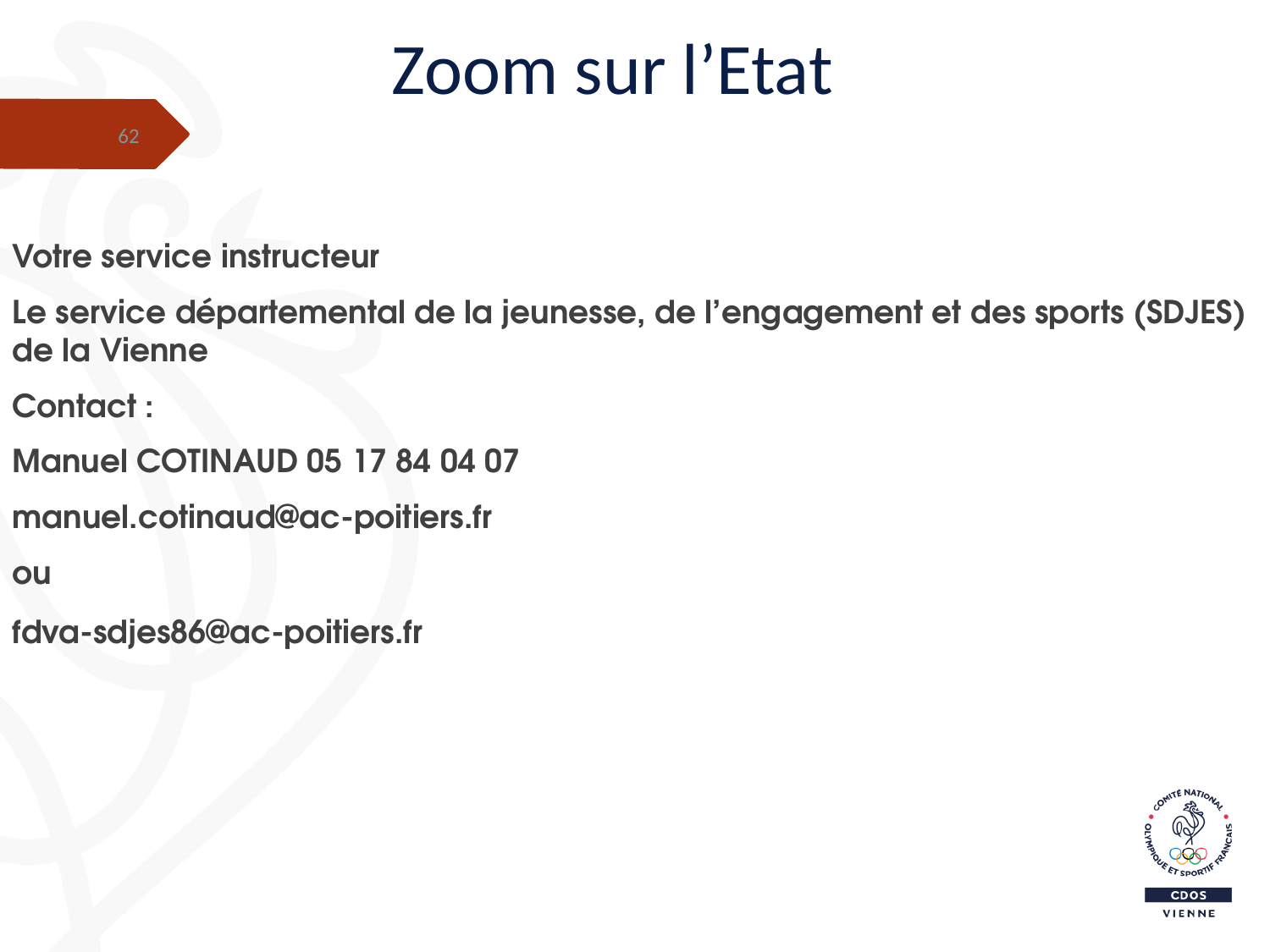

Zoom sur l’Etat
62
Votre service instructeur
Le service départemental de la jeunesse, de l’engagement et des sports (SDJES) de la Vienne
Contact :
Manuel COTINAUD 05 17 84 04 07
manuel.cotinaud@ac-poitiers.fr
ou
fdva-sdjes86@ac-poitiers.fr